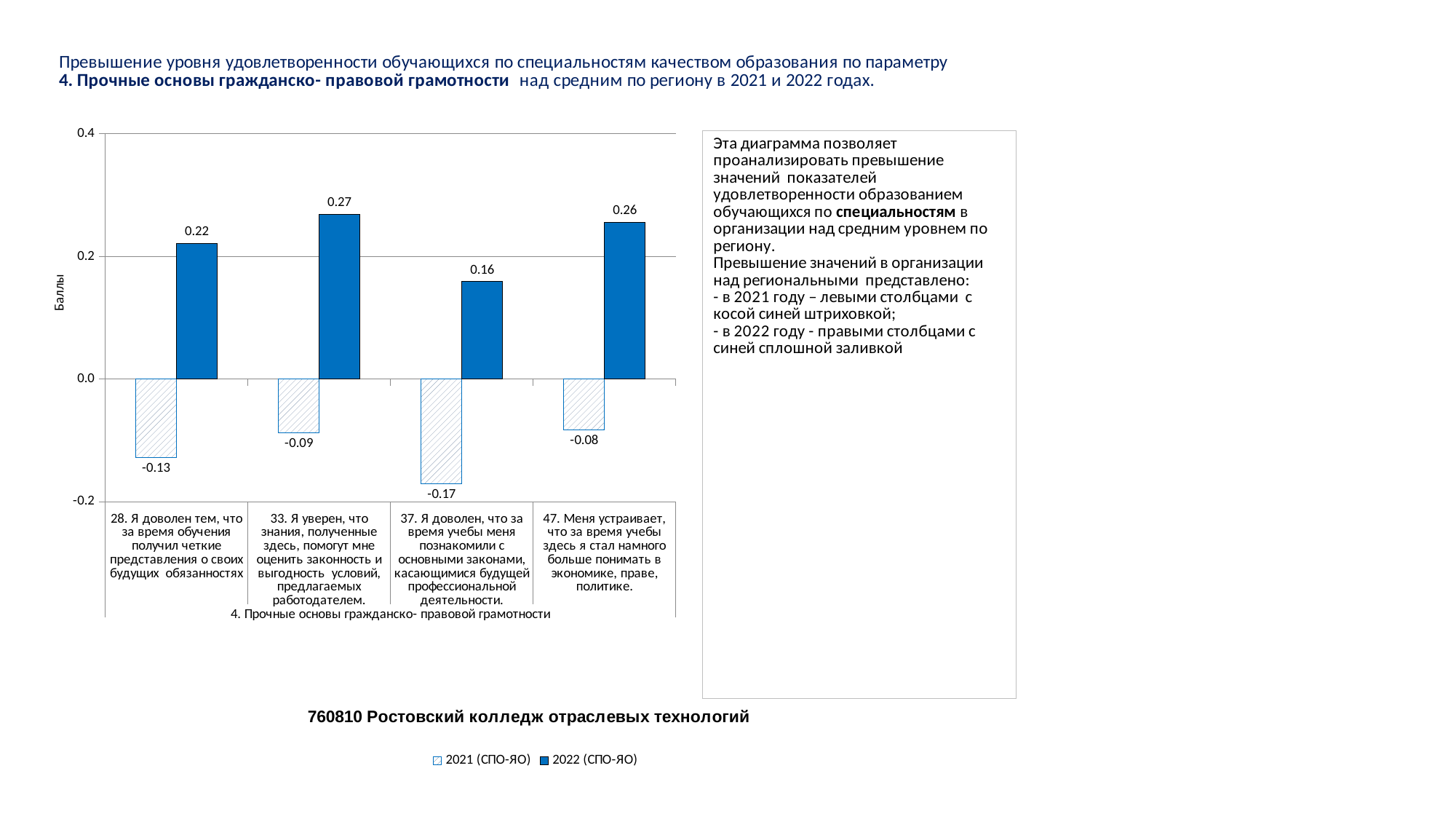

### Chart

| Category | 2021 (СПО-ЯО) | 2022 (СПО-ЯО) |
|---|---|---|
| 28. Я доволен тем, что за время обучения получил четкие представления о своих будущих  обязанностях  | -0.12842467236615285 | 0.22106811531864512 |
| 33. Я уверен, что знания, полученные здесь, помогут мне оценить законность и выгодность  условий, предлагаемых работодателем. | -0.08797391055790804 | 0.2688688513273112 |
| 37. Я доволен, что за время учебы меня познакомили с основными законами, касающимися будущей профессиональной деятельности. | -0.17087487404250634 | 0.15894282391550263 |
| 47. Меня устраивает, что за время учебы здесь я стал намного больше понимать в экономике, праве, политике. | -0.08298036362376493 | 0.25599135481883906 |